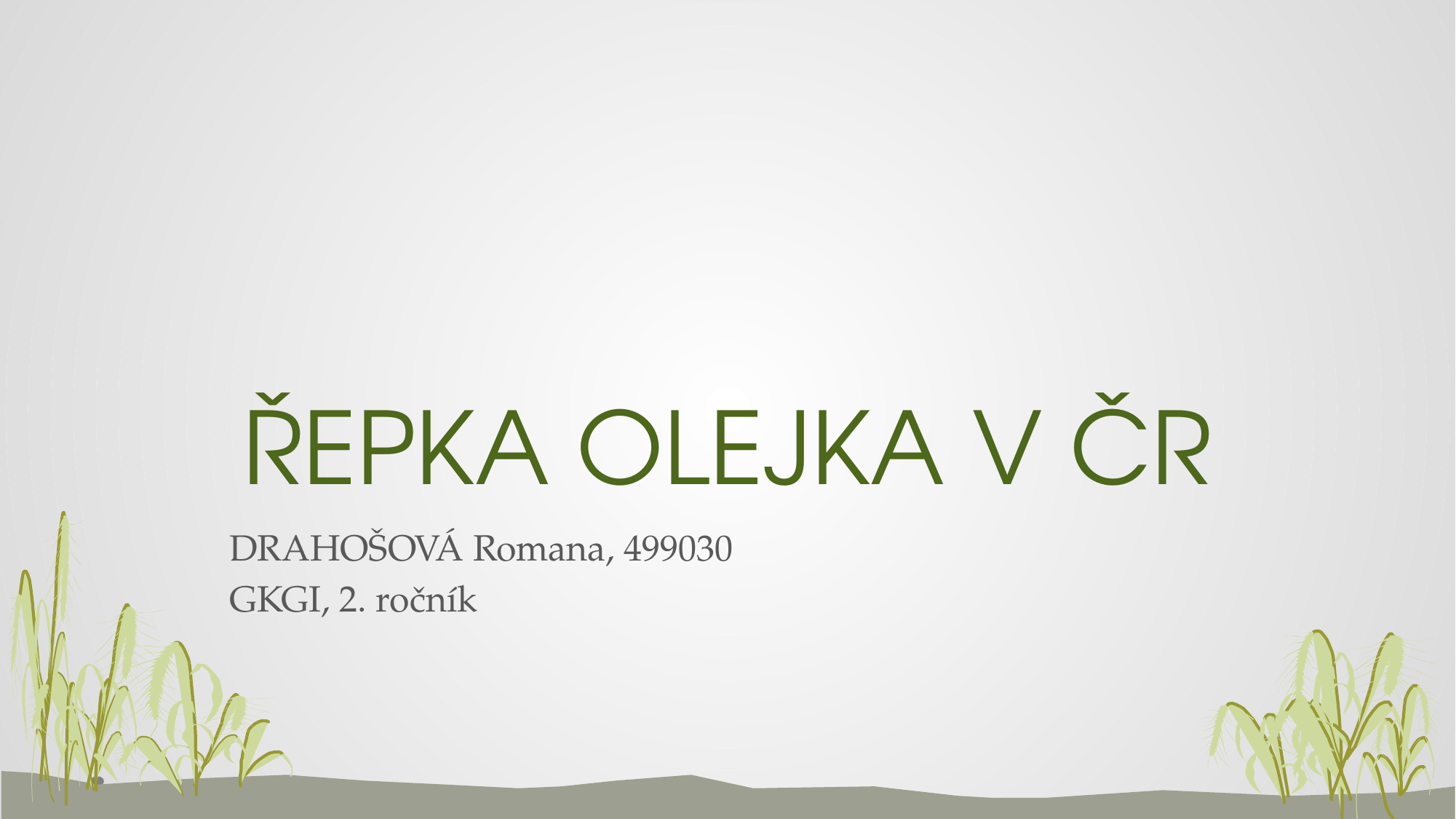

# ŘEPKA OLEJKA V ČR
DRAHOŠOVÁ Romana, 499030
GKGI, 2. ročník